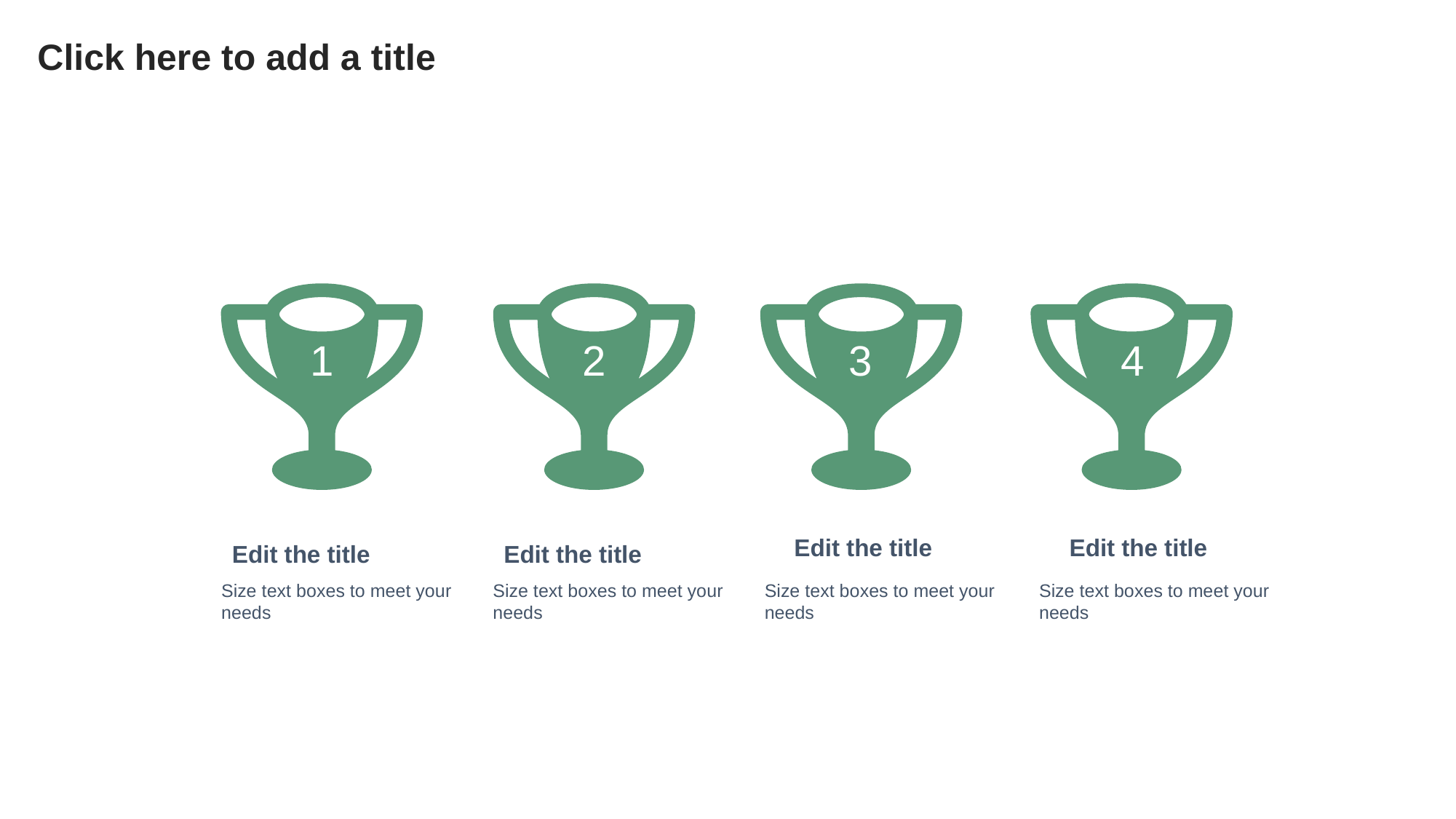

Click here to add a title

1
1
2

3

4
Edit the title
Size text boxes to meet your needs
Edit the title
Size text boxes to meet your needs
Edit the title
Size text boxes to meet your needs
Edit the title
Size text boxes to meet your needs